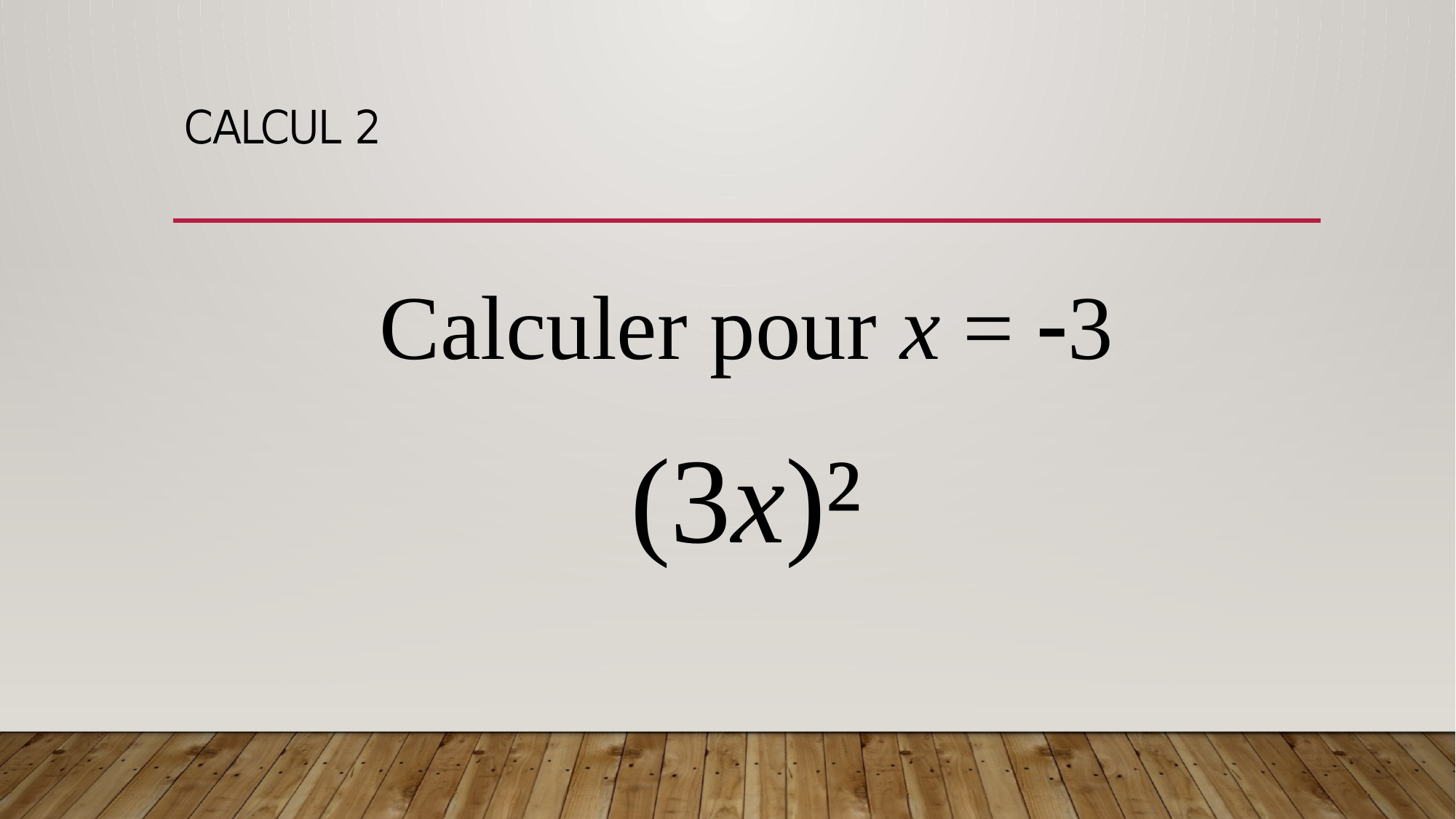

# CALCUL 2
Calculer pour x = −3
(3x)²